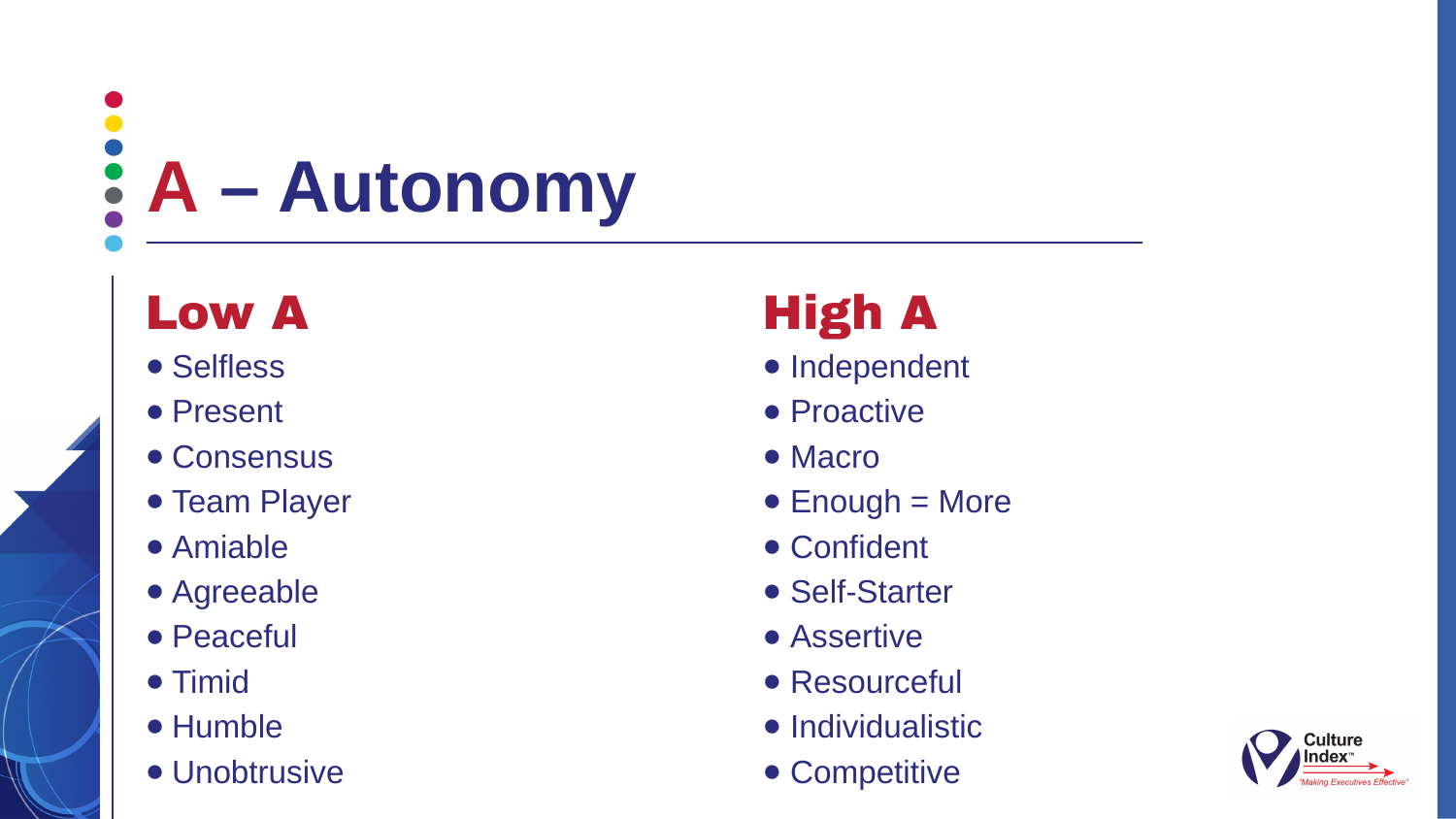

A – Autonomy
High A
Independent
Proactive
Macro
Enough = More
Confident
Self-Starter
Assertive
Resourceful
Individualistic
Competitive
Low A
Selfless
Present
Consensus
Team Player
Amiable
Agreeable
Peaceful
Timid
Humble
Unobtrusive